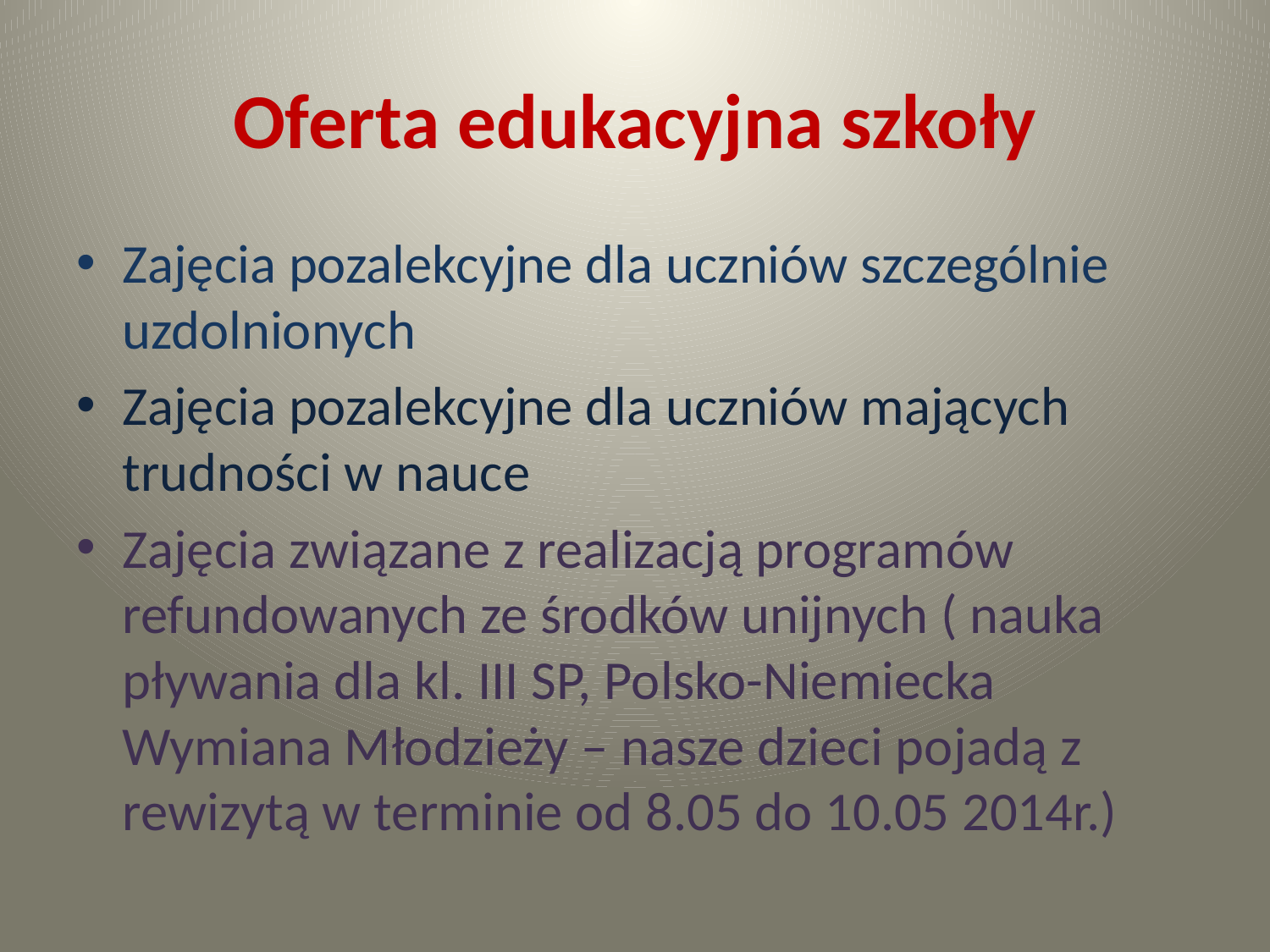

# Oferta edukacyjna szkoły
Zajęcia pozalekcyjne dla uczniów szczególnie uzdolnionych
Zajęcia pozalekcyjne dla uczniów mających trudności w nauce
Zajęcia związane z realizacją programów refundowanych ze środków unijnych ( nauka pływania dla kl. III SP, Polsko-Niemiecka Wymiana Młodzieży – nasze dzieci pojadą z rewizytą w terminie od 8.05 do 10.05 2014r.)